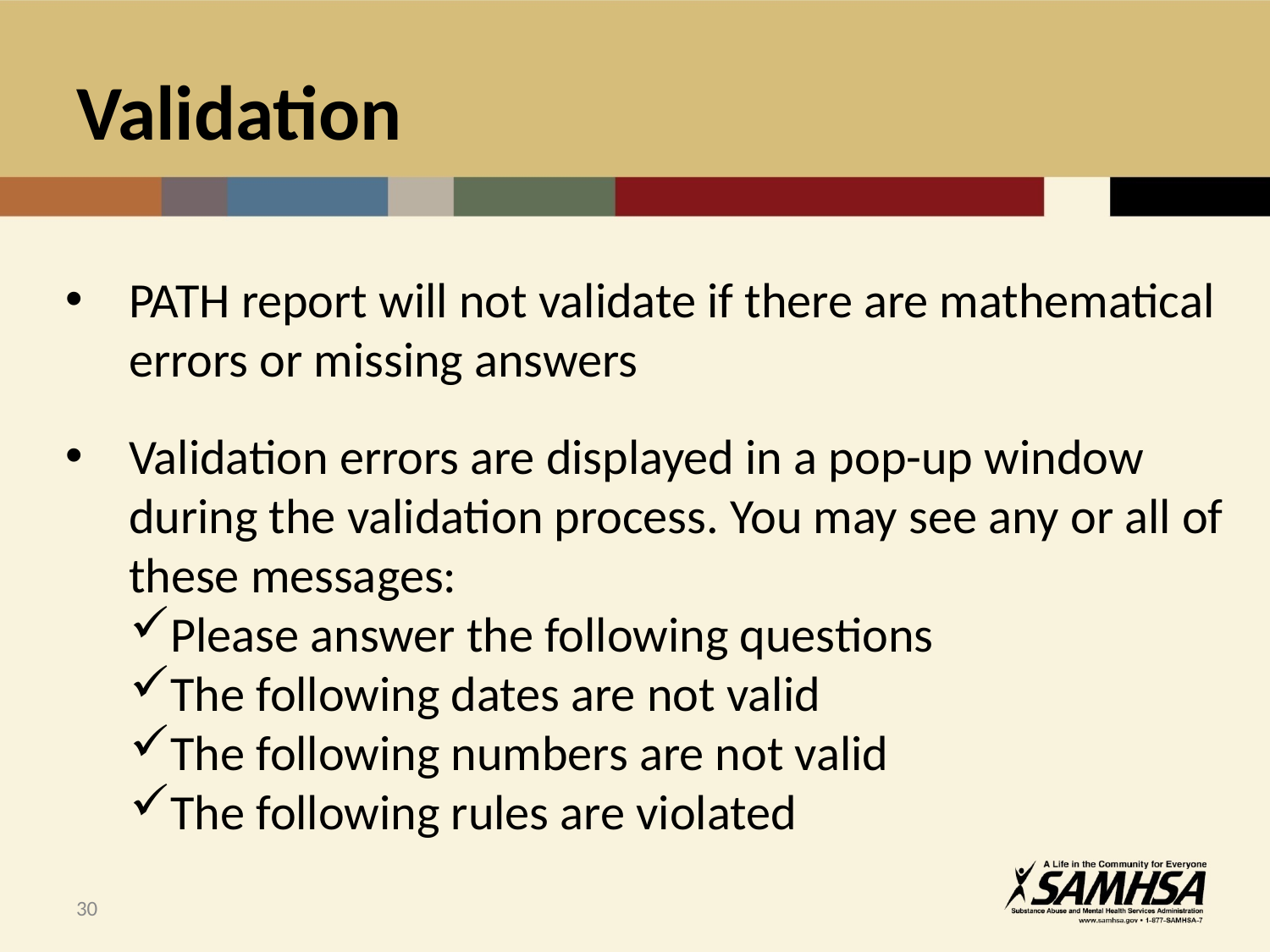

# Validation

PATH report will not validate if there are mathematical errors or missing answers

Validation errors are displayed in a pop-up window during the validation process. You may see any or all of these messages:
Please answer the following questions
The following dates are not valid
The following numbers are not valid
The following rules are violated
30